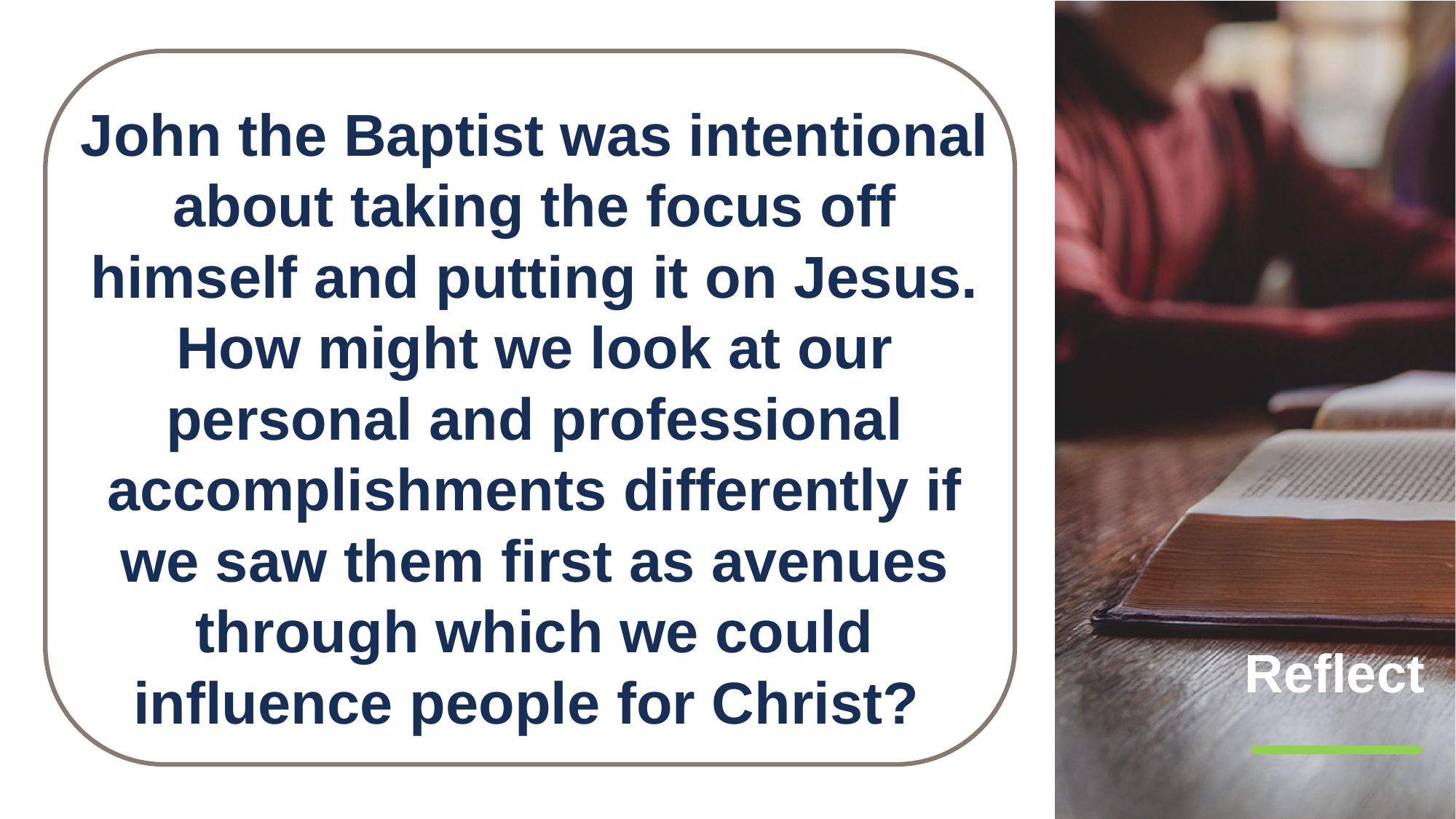

John the Baptist was intentional about taking the focus off himself and putting it on Jesus. How might we look at our personal and professional accomplishments differently if we saw them first as avenues through which we could influence people for Christ?
# Reflect